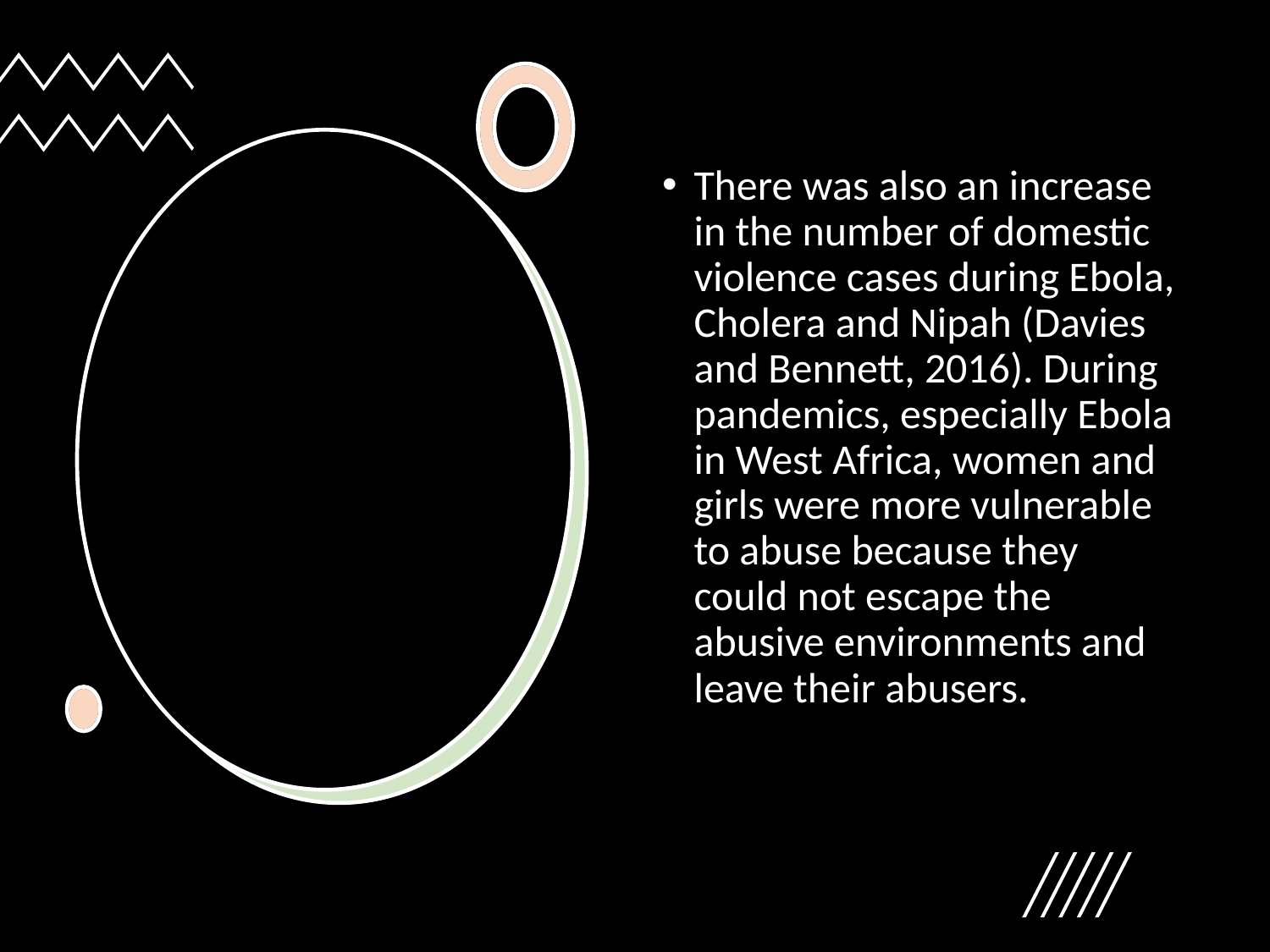

There was also an increase in the number of domestic violence cases during Ebola, Cholera and Nipah (Davies and Bennett, 2016). During pandemics, especially Ebola in West Africa, women and girls were more vulnerable to abuse because they could not escape the abusive environments and leave their abusers.
#